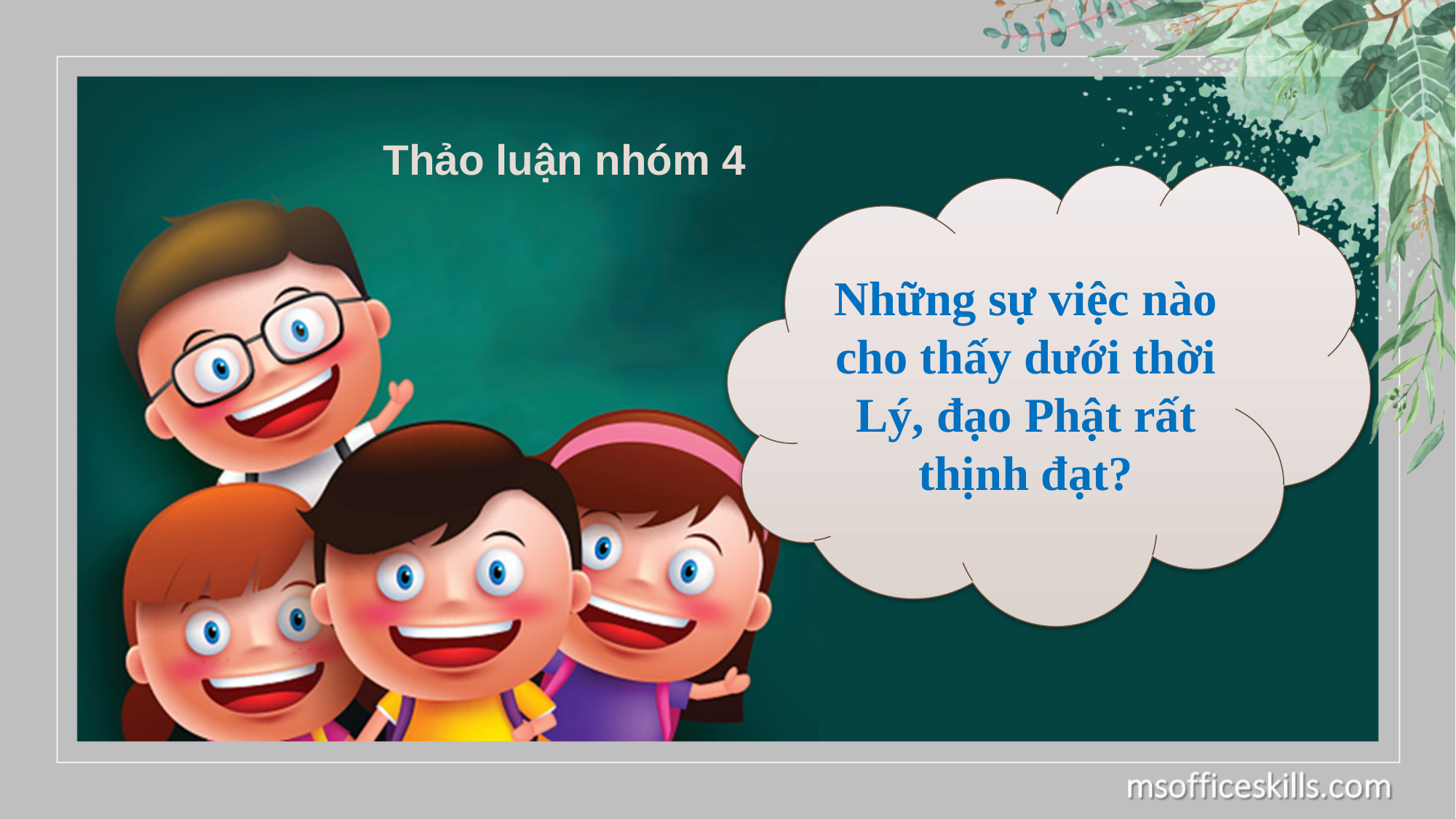

# Thảo luận nhóm 4

Những sự việc nào cho thấy dưới thời Lý, đạo Phật rất thịnh đạt?